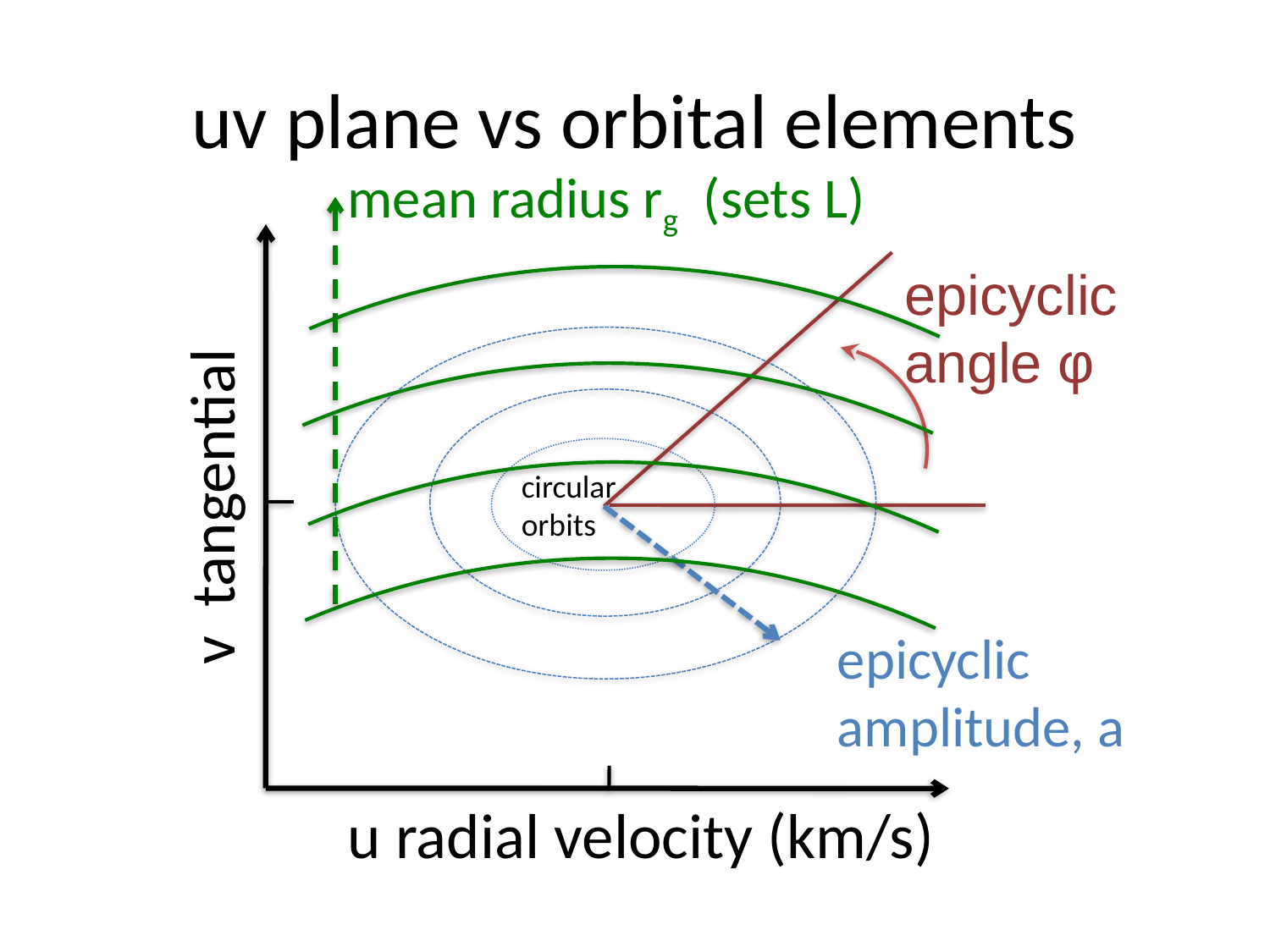

# uv plane vs orbital elements
mean radius rg  (sets L)
v  tangential
u radial velocity (km/s)
epicyclic angle φ

circular
orbits

epicyclic amplitude, a